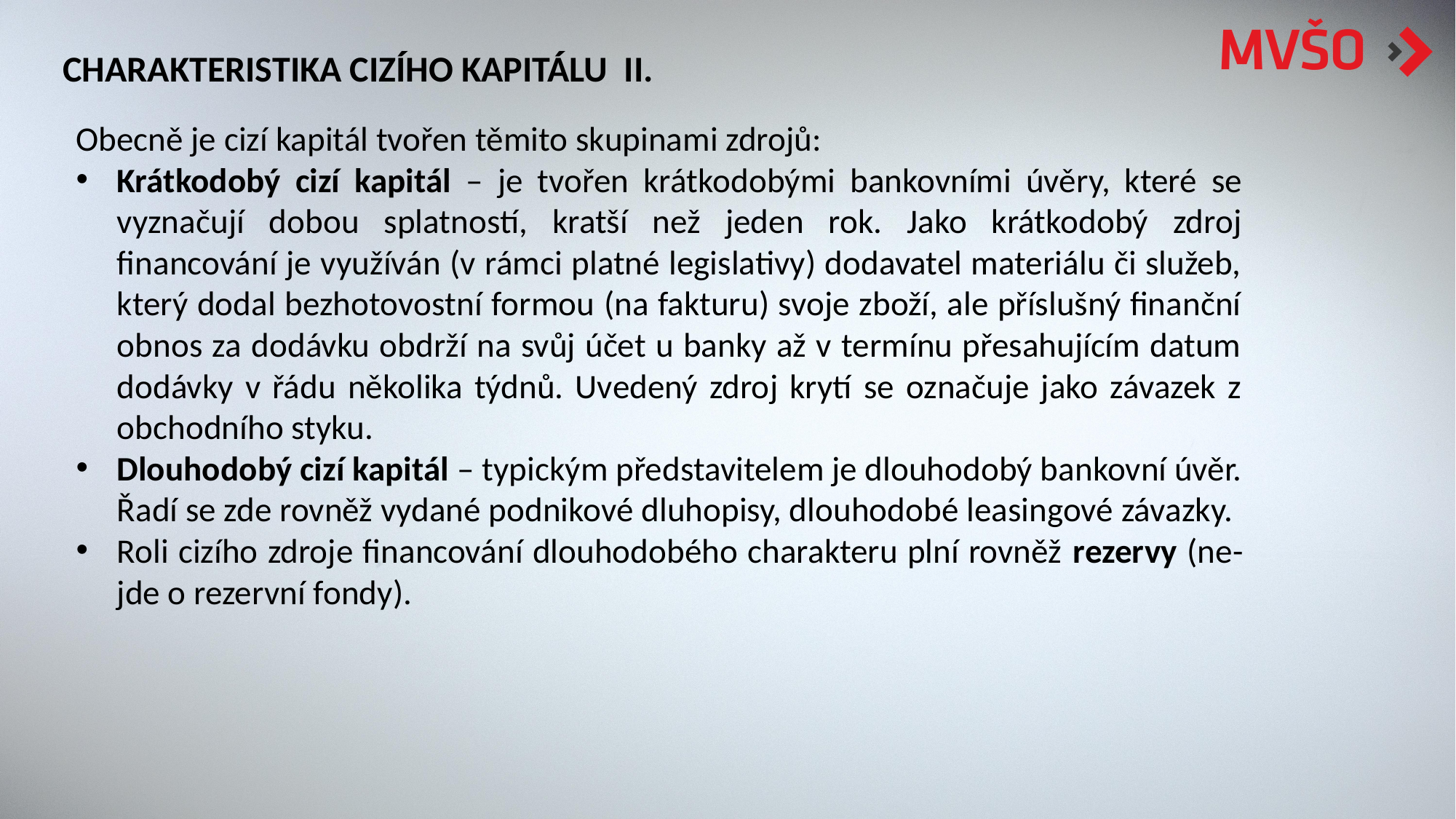

CHARAKTERISTIKA CIZÍHO KAPITÁLU  II.
Obecně je cizí kapitál tvořen těmito skupinami zdrojů:
Krátkodobý cizí kapitál – je tvořen krátkodobými bankovními úvěry, které se vyznačují dobou splatností, kratší než jeden rok. Jako krátkodobý zdroj financování je využíván (v rámci platné legislativy) dodavatel materiálu či služeb, který dodal bezhotovostní formou (na fakturu) svoje zboží, ale příslušný finanční obnos za dodávku obdrží na svůj účet u banky až v termínu přesahujícím datum dodávky v řádu několika týdnů. Uvedený zdroj krytí se označuje jako závazek z obchodního styku.
Dlouhodobý cizí kapitál – typickým představitelem je dlouhodobý bankovní úvěr. Řadí se zde rovněž vydané podnikové dluhopisy, dlouhodobé leasingové závazky.
Roli cizího zdroje financování dlouhodobého charakteru plní rovněž rezervy (ne-jde o rezervní fondy).